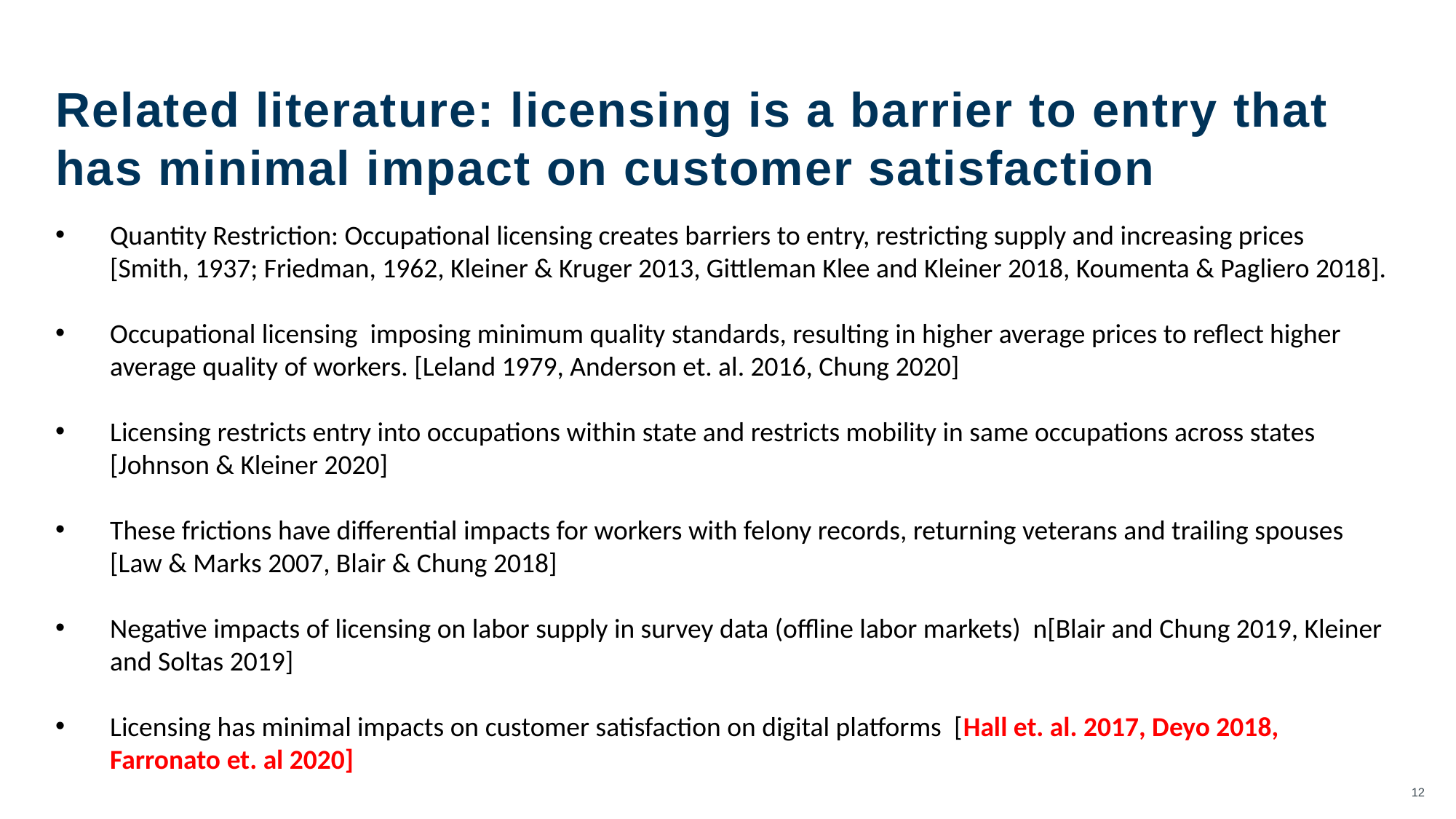

Related literature: licensing is a barrier to entry that has minimal impact on customer satisfaction

Quantity Restriction: Occupational licensing creates barriers to entry, restricting supply and increasing prices  [Smith, 1937; Friedman, 1962, Kleiner & Kruger 2013, Gittleman Klee and Kleiner 2018, Koumenta & Pagliero 2018].
Occupational licensing  imposing minimum quality standards, resulting in higher average prices to reflect higher average quality of workers. [Leland 1979, Anderson et. al. 2016, Chung 2020]

Licensing restricts entry into occupations within state and restricts mobility in same occupations across states  [Johnson & Kleiner 2020]

These frictions have differential impacts for workers with felony records, returning veterans and trailing spouses  [Law & Marks 2007, Blair & Chung 2018]

Negative impacts of licensing on labor supply in survey data (offline labor markets)  n[Blair and Chung 2019, Kleiner and Soltas 2019]

Licensing has minimal impacts on customer satisfaction on digital platforms  [Hall et. al. 2017, Deyo 2018, Farronato et. al 2020]

10